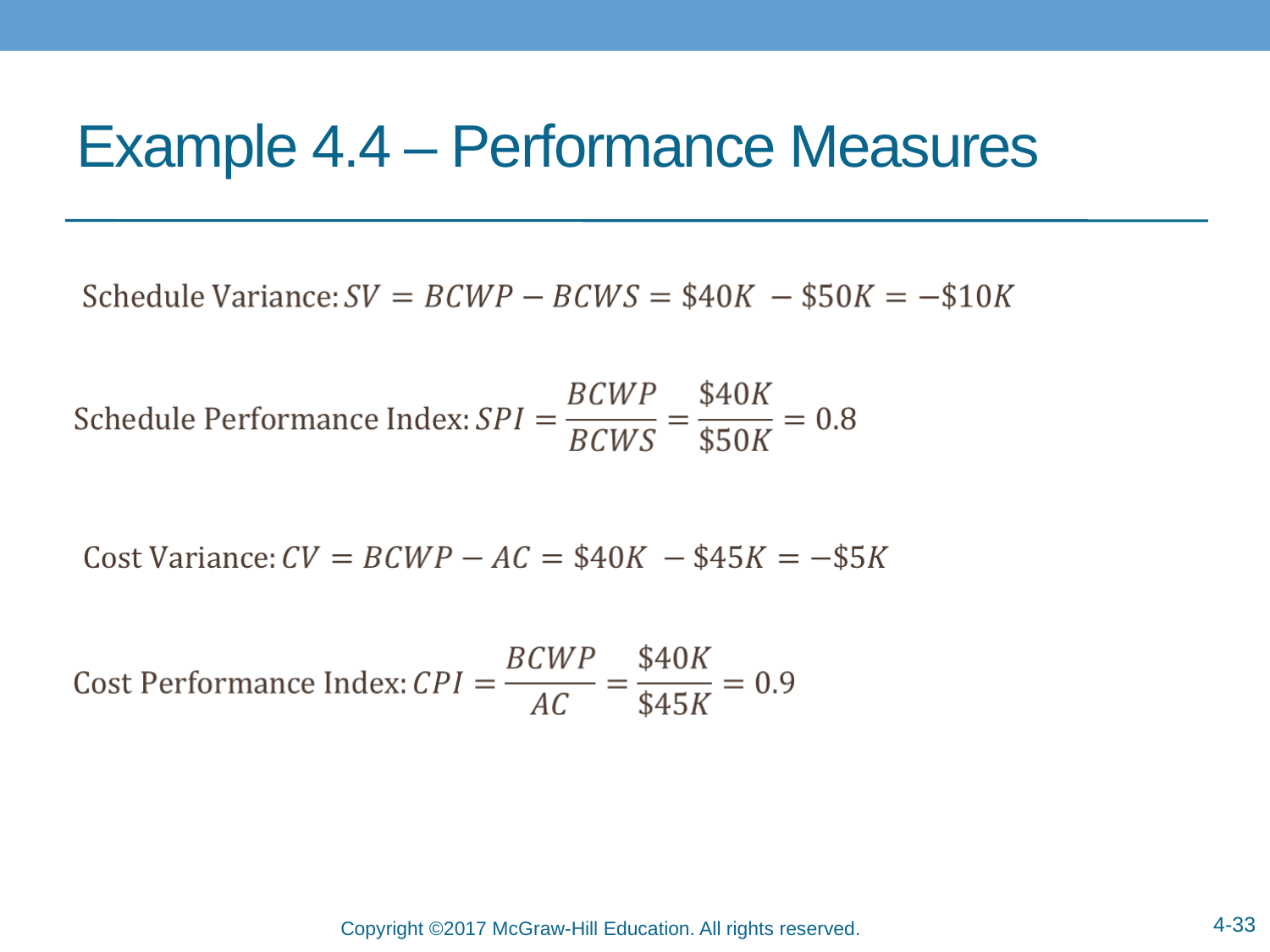

# Example 4.4 – Performance Measures

4-33